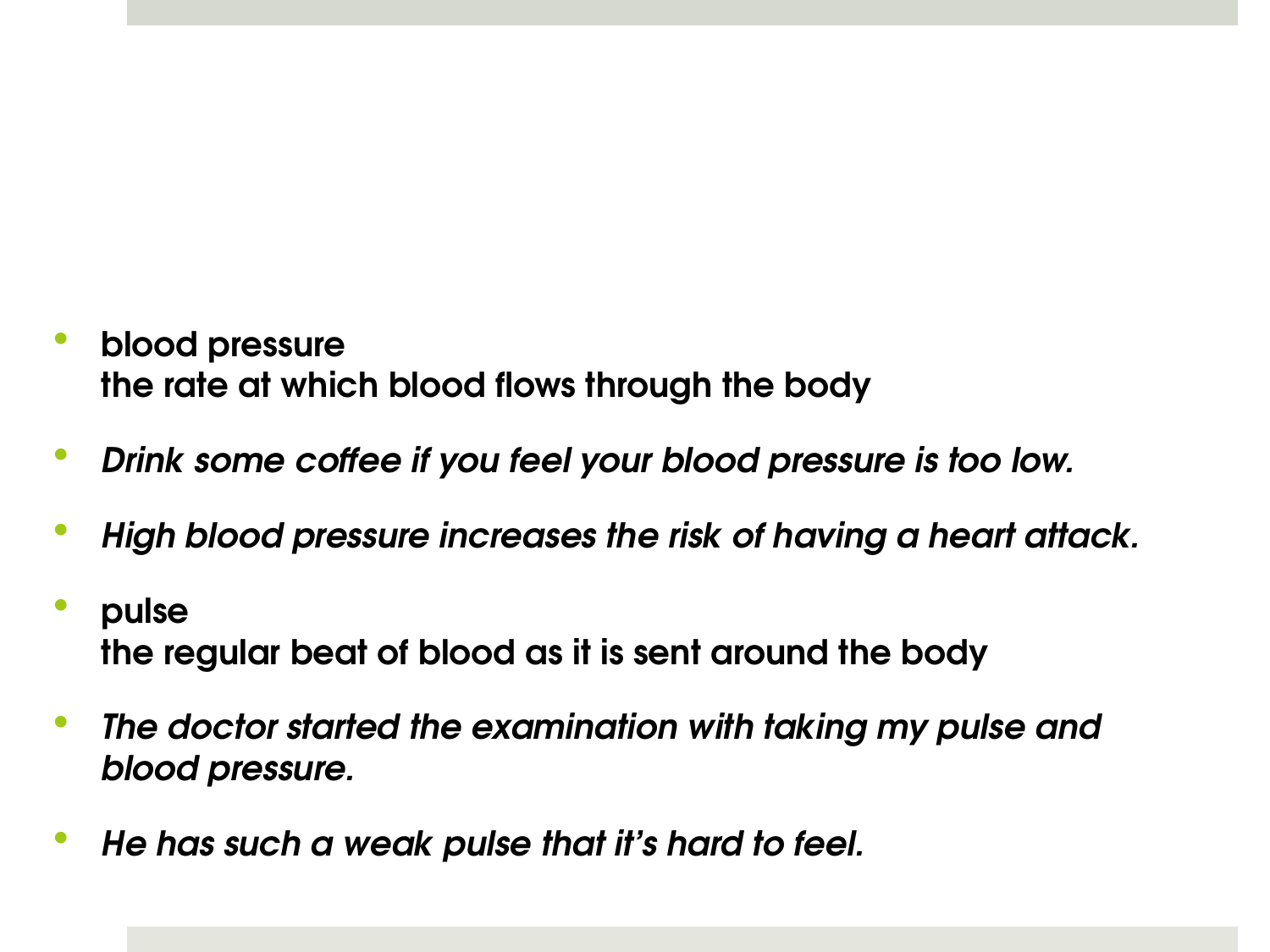

#
blood pressure
the rate at which blood flows through the body
Drink some coffee if you feel your blood pressure is too low.
High blood pressure increases the risk of having a heart attack.
pulse
the regular beat of blood as it is sent around the body
The doctor started the examination with taking my pulse and blood pressure.
He has such a weak pulse that it’s hard to feel.